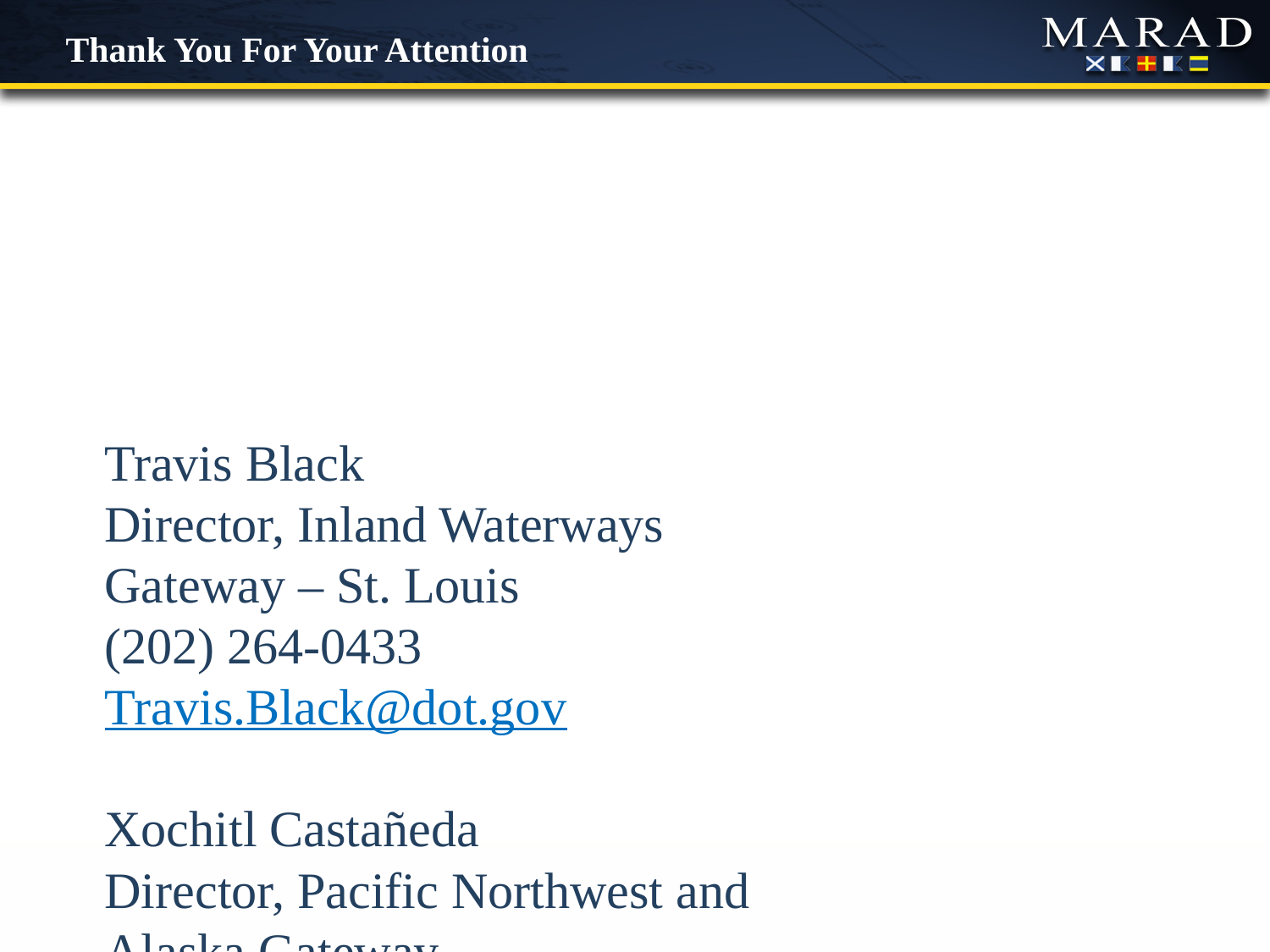

Thank You For Your Attention

Travis Black
Director, Inland Waterways Gateway – St. Louis
(202) 264-0433 Travis.Black@dot.gov

Xochitl Castañeda
Director, Pacific Northwest and Alaska Gateway
(503) 819-5260
Xochitl.Castaneda@dot.gov